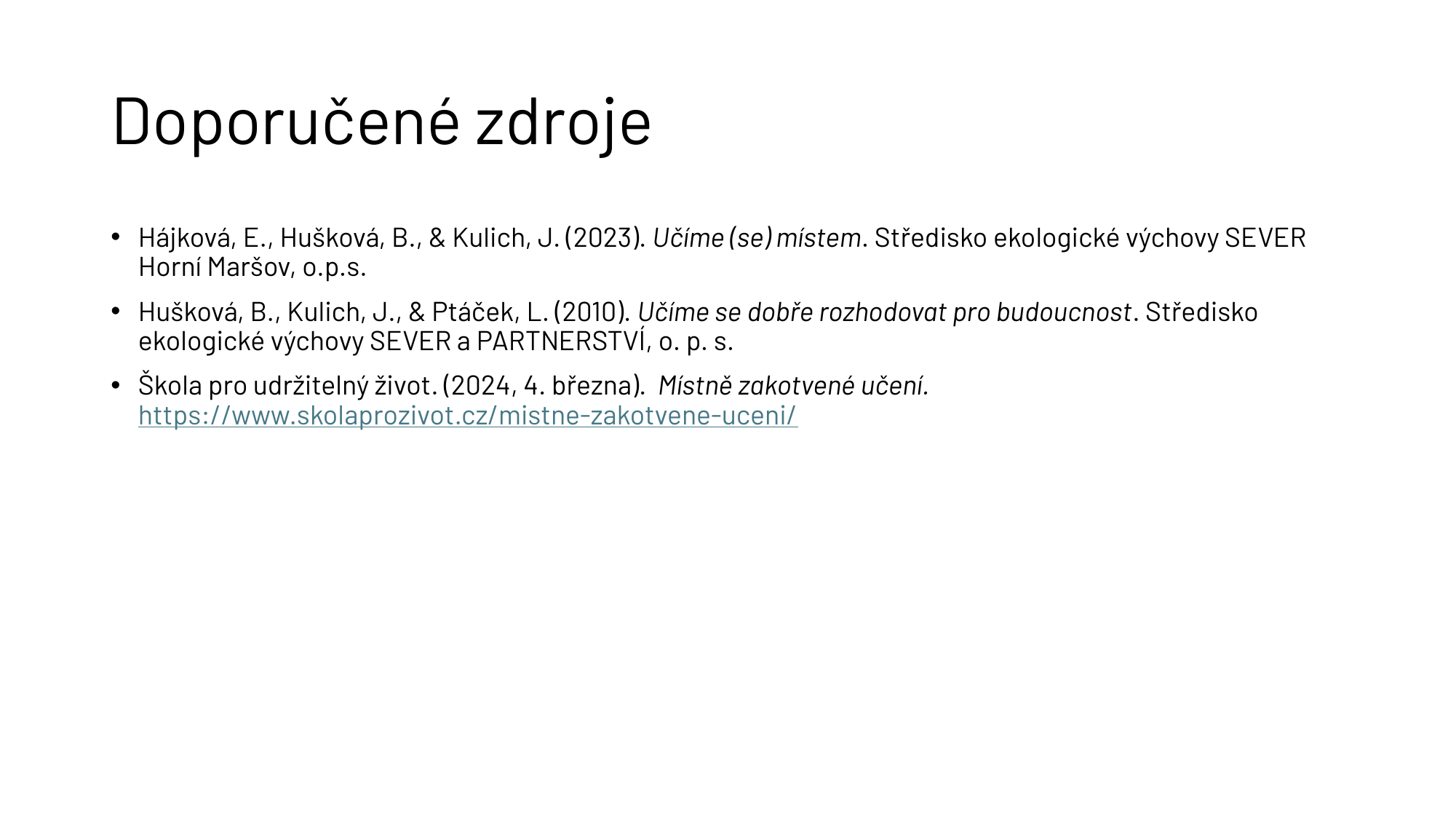

# Doporučené zdroje
Hájková, E., Hušková, B., & Kulich, J. (2023). Učíme (se) místem. Středisko ekologické výchovy SEVER Horní Maršov, o.p.s.
Hušková, B., Kulich, J., & Ptáček, L. (2010). Učíme se dobře rozhodovat pro budoucnost. Středisko ekologické výchovy SEVER a PARTNERSTVÍ, o. p. s.
Škola pro udržitelný život. (2024, 4. března).  Místně zakotvené učení. https://www.skolaprozivot.cz/mistne-zakotvene-uceni/